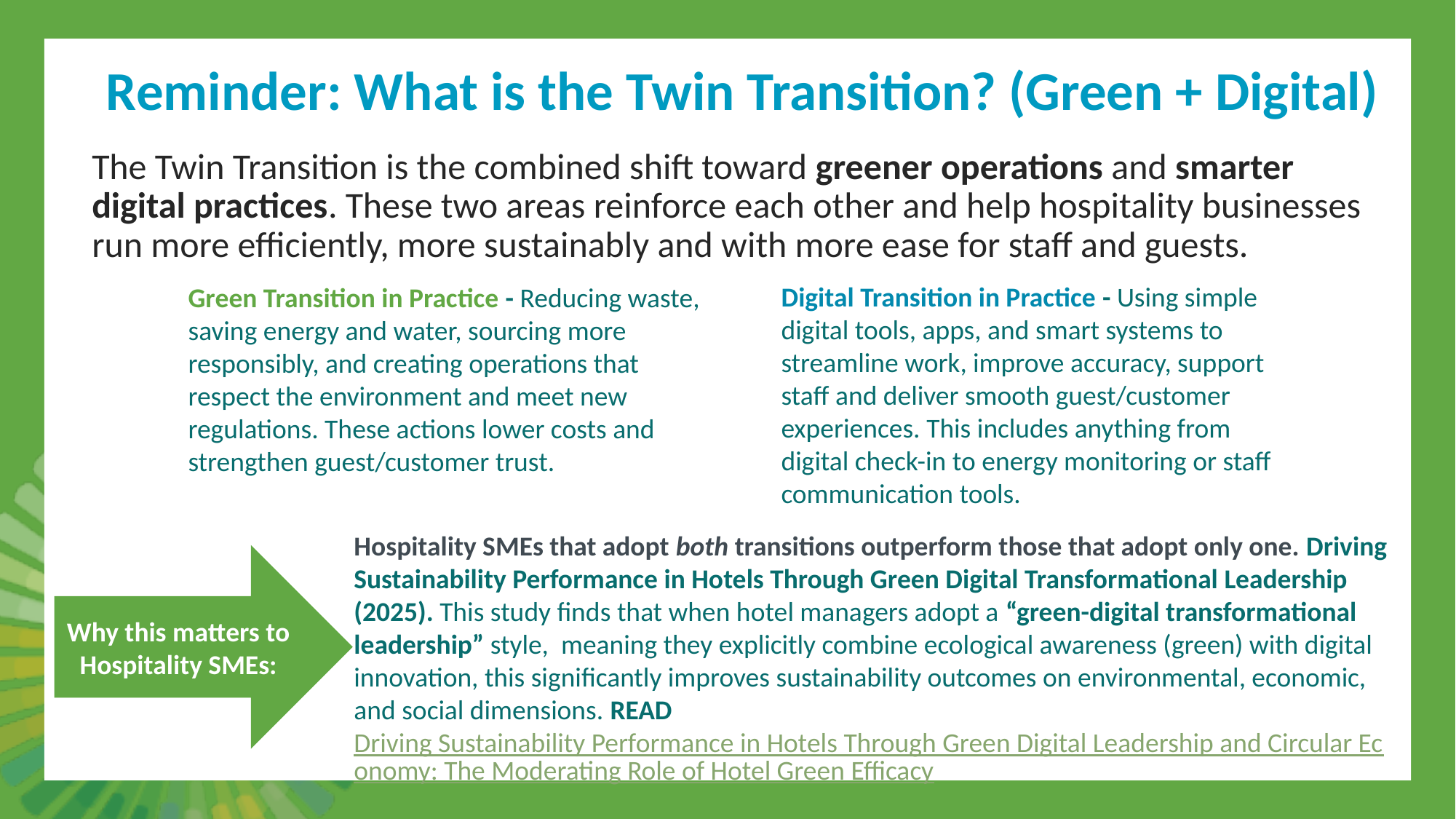

Reminder: What is the Twin Transition? (Green + Digital)
The Twin Transition is the combined shift toward greener operations and smarter digital practices. These two areas reinforce each other and help hospitality businesses run more efficiently, more sustainably and with more ease for staff and guests.

Digital Transition in Practice - Using simple digital tools, apps, and smart systems to streamline work, improve accuracy, support staff and deliver smooth guest/customer experiences. This includes anything from digital check-in to energy monitoring or staff communication tools.
Green Transition in Practice - Reducing waste, saving energy and water, sourcing more responsibly, and creating operations that respect the environment and meet new regulations. These actions lower costs and strengthen guest/customer trust.
Hospitality SMEs that adopt both transitions outperform those that adopt only one. Driving Sustainability Performance in Hotels Through Green Digital Transformational Leadership (2025). This study finds that when hotel managers adopt a “green-digital transformational leadership” style,  meaning they explicitly combine ecological awareness (green) with digital innovation, this significantly improves sustainability outcomes on environmental, economic, and social dimensions. READ Driving Sustainability Performance in Hotels Through Green Digital Leadership and Circular Economy: The Moderating Role of Hotel Green Efficacy
Why this matters to Hospitality SMEs: